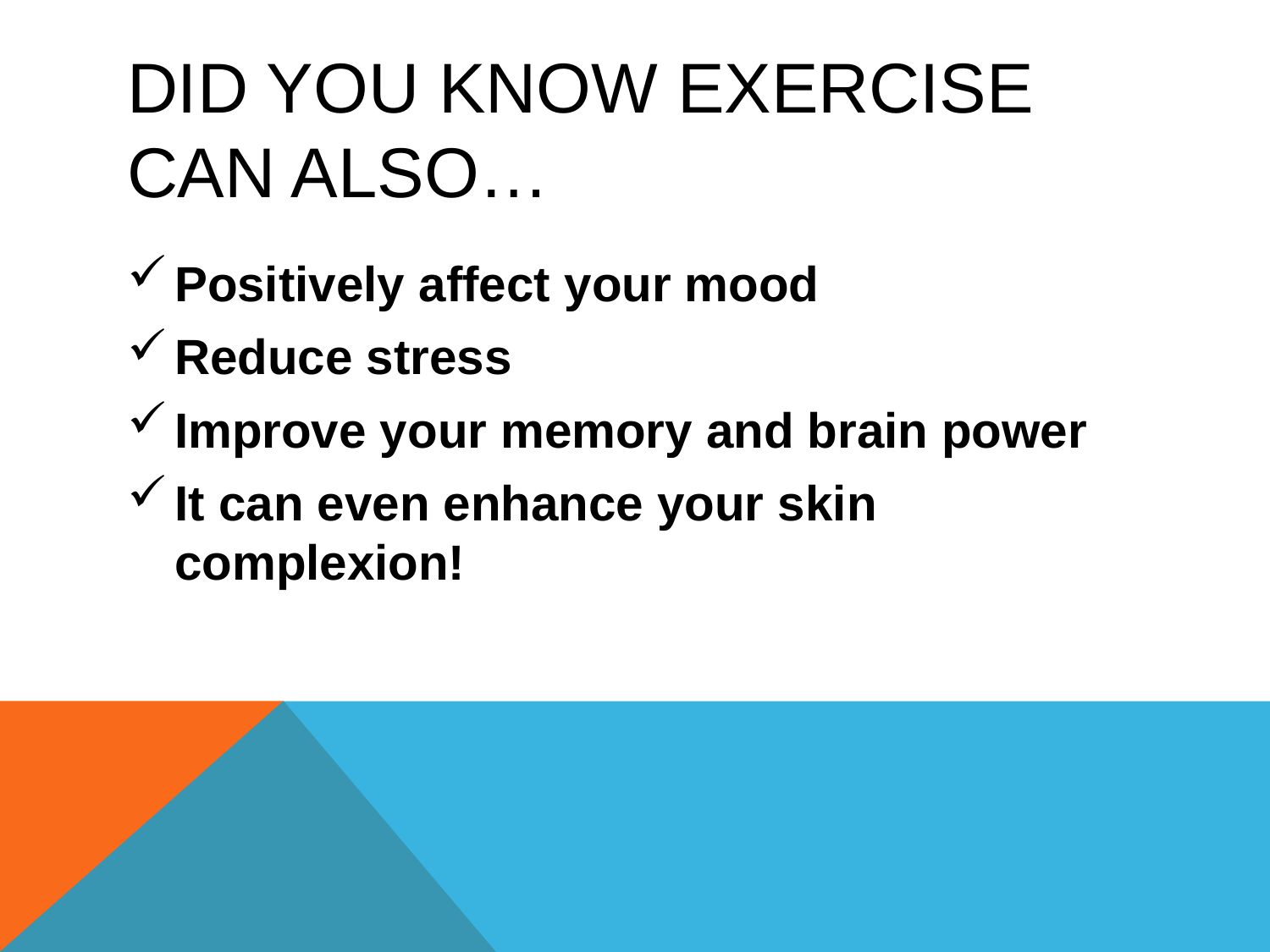

# Did you know exercise can also…
Positively affect your mood
Reduce stress
Improve your memory and brain power
It can even enhance your skin complexion!